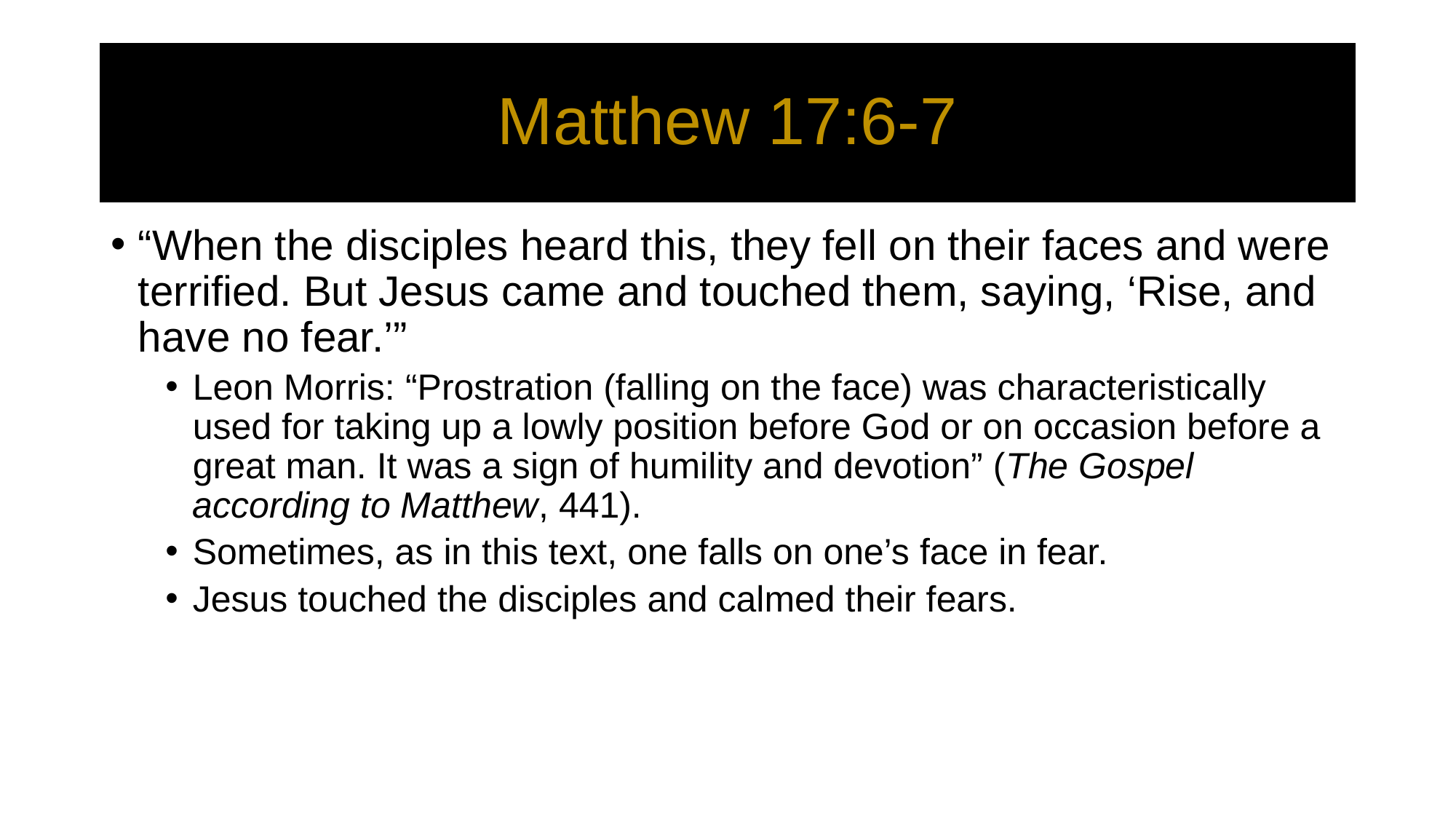

# Matthew 17:6-7
“When the disciples heard this, they fell on their faces and were terrified. But Jesus came and touched them, saying, ‘Rise, and have no fear.’”
Leon Morris: “Prostration (falling on the face) was characteristically used for taking up a lowly position before God or on occasion before a great man. It was a sign of humility and devotion” (The Gospel according to Matthew, 441).
Sometimes, as in this text, one falls on one’s face in fear.
Jesus touched the disciples and calmed their fears.